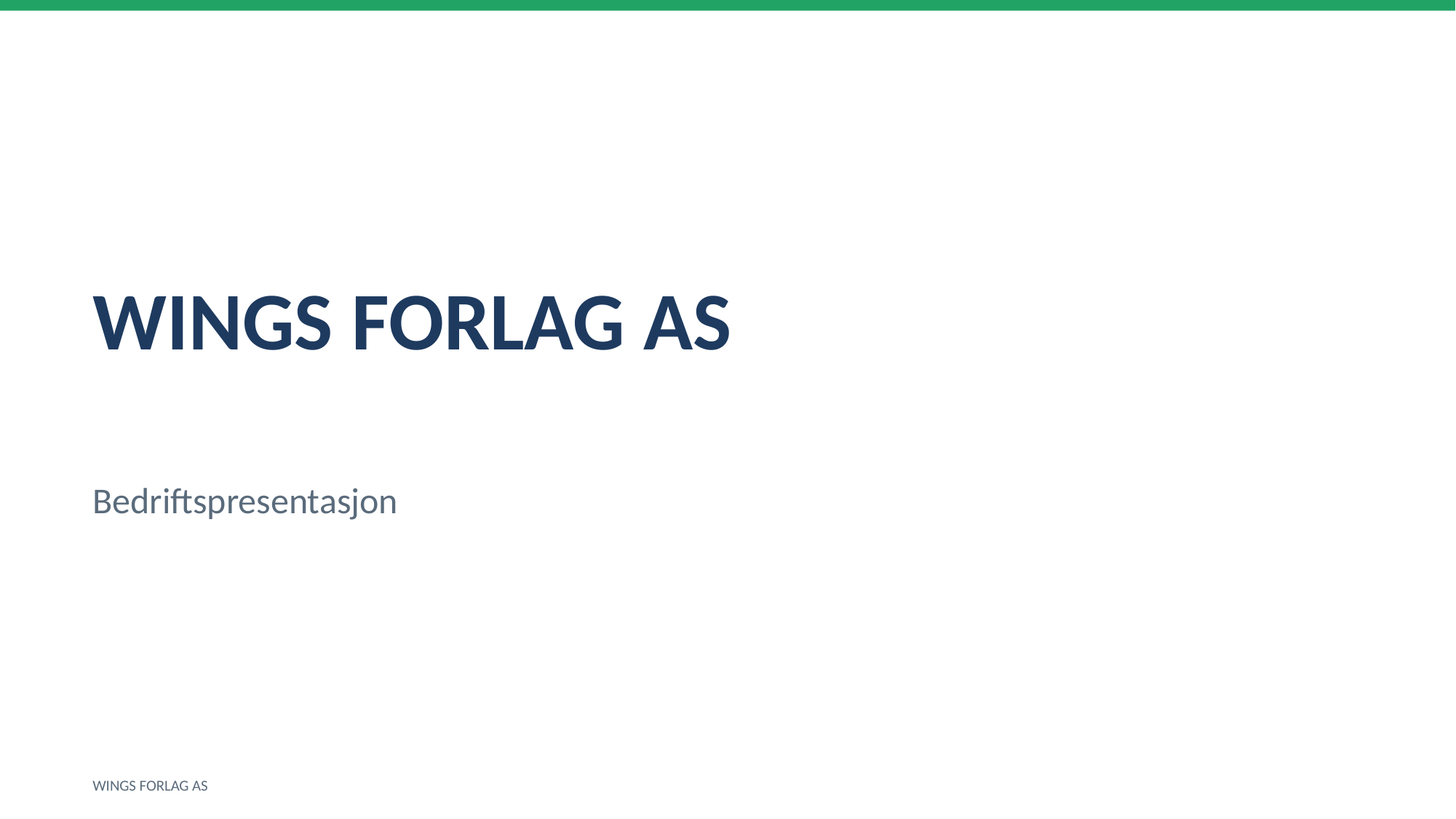

WINGS FORLAG AS
Bedriftspresentasjon
WINGS FORLAG AS